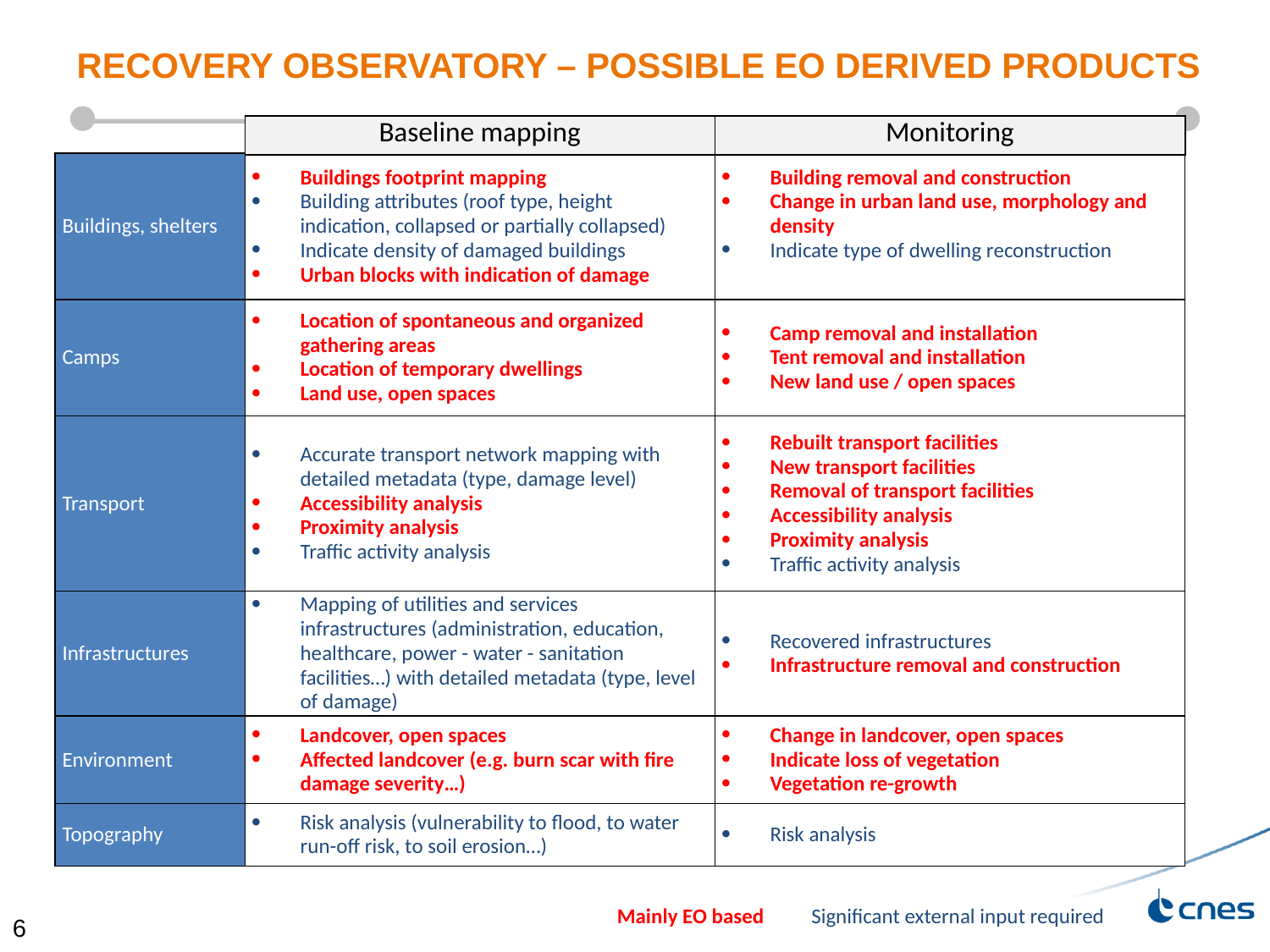

# Recovery Observatory – possible EO derived products
| Baseline mapping | Monitoring |
| --- | --- |
| Buildings, shelters | Buildings footprint mapping Building attributes (roof type, height indication, collapsed or partially collapsed) Indicate density of damaged buildings Urban blocks with indication of damage | Building removal and construction Change in urban land use, morphology and density Indicate type of dwelling reconstruction |
| --- | --- | --- |
| Camps | Location of spontaneous and organized gathering areas Location of temporary dwellings Land use, open spaces | Camp removal and installation Tent removal and installation New land use / open spaces |
| Transport | Accurate transport network mapping with detailed metadata (type, damage level) Accessibility analysis Proximity analysis Traffic activity analysis | Rebuilt transport facilities New transport facilities Removal of transport facilities Accessibility analysis Proximity analysis Traffic activity analysis |
| Infrastructures | Mapping of utilities and services infrastructures (administration, education, healthcare, power - water - sanitation facilities…) with detailed metadata (type, level of damage) | Recovered infrastructures Infrastructure removal and construction |
| Environment | Landcover, open spaces Affected landcover (e.g. burn scar with fire damage severity…) | Change in landcover, open spaces Indicate loss of vegetation Vegetation re-growth |
| Topography | Risk analysis (vulnerability to flood, to water run-off risk, to soil erosion…) | Risk analysis |
Mainly EO based
Significant external input required
6